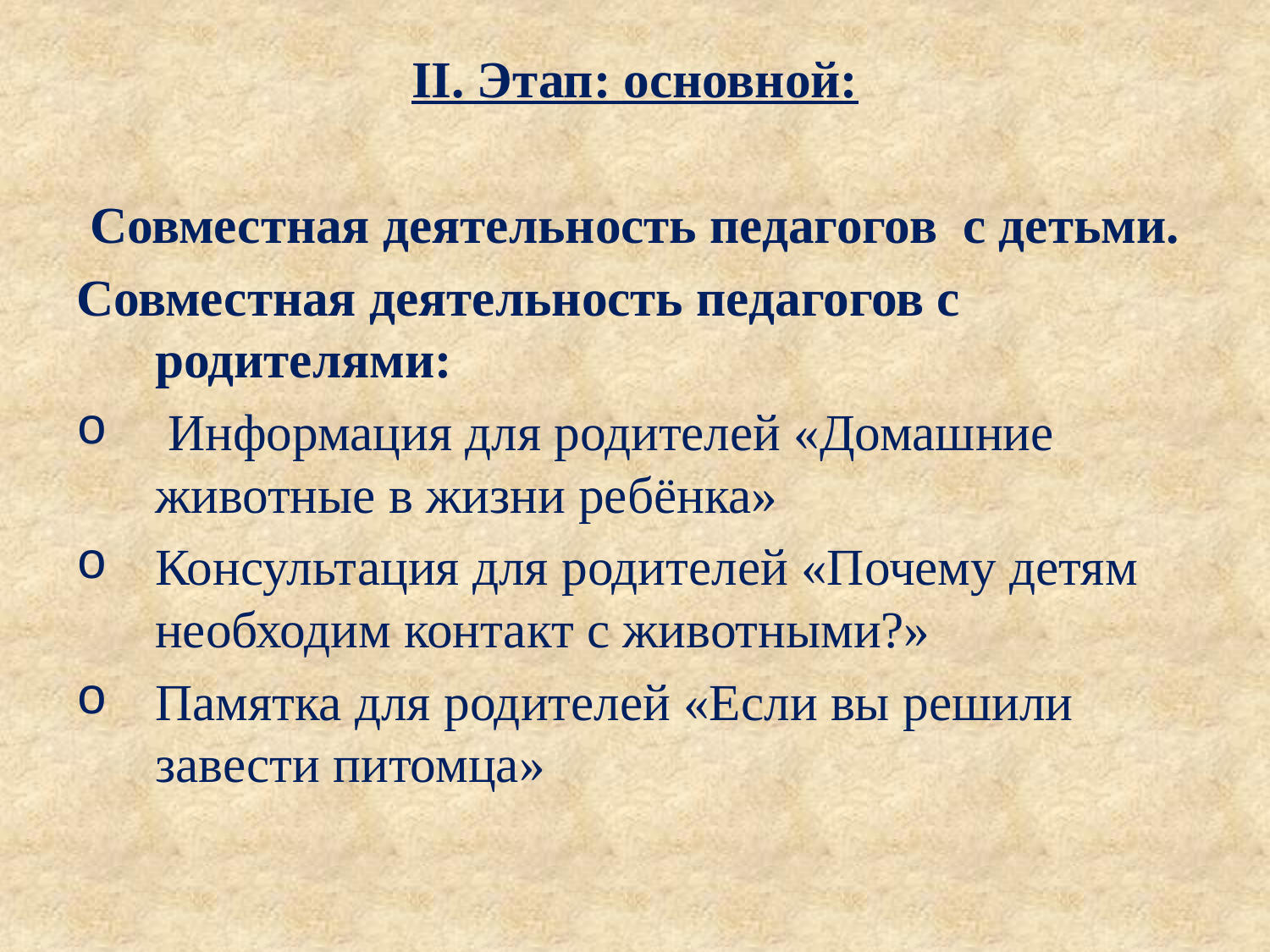

II. Этап: основной:

Совместная деятельность педагогов  с детьми.
Совместная деятельность педагогов с родителями:
 Информация для родителей «Домашние животные в жизни ребёнка»
Консультация для родителей «Почему детям необходим контакт с животными?»
Памятка для родителей «Если вы решили завести питомца»